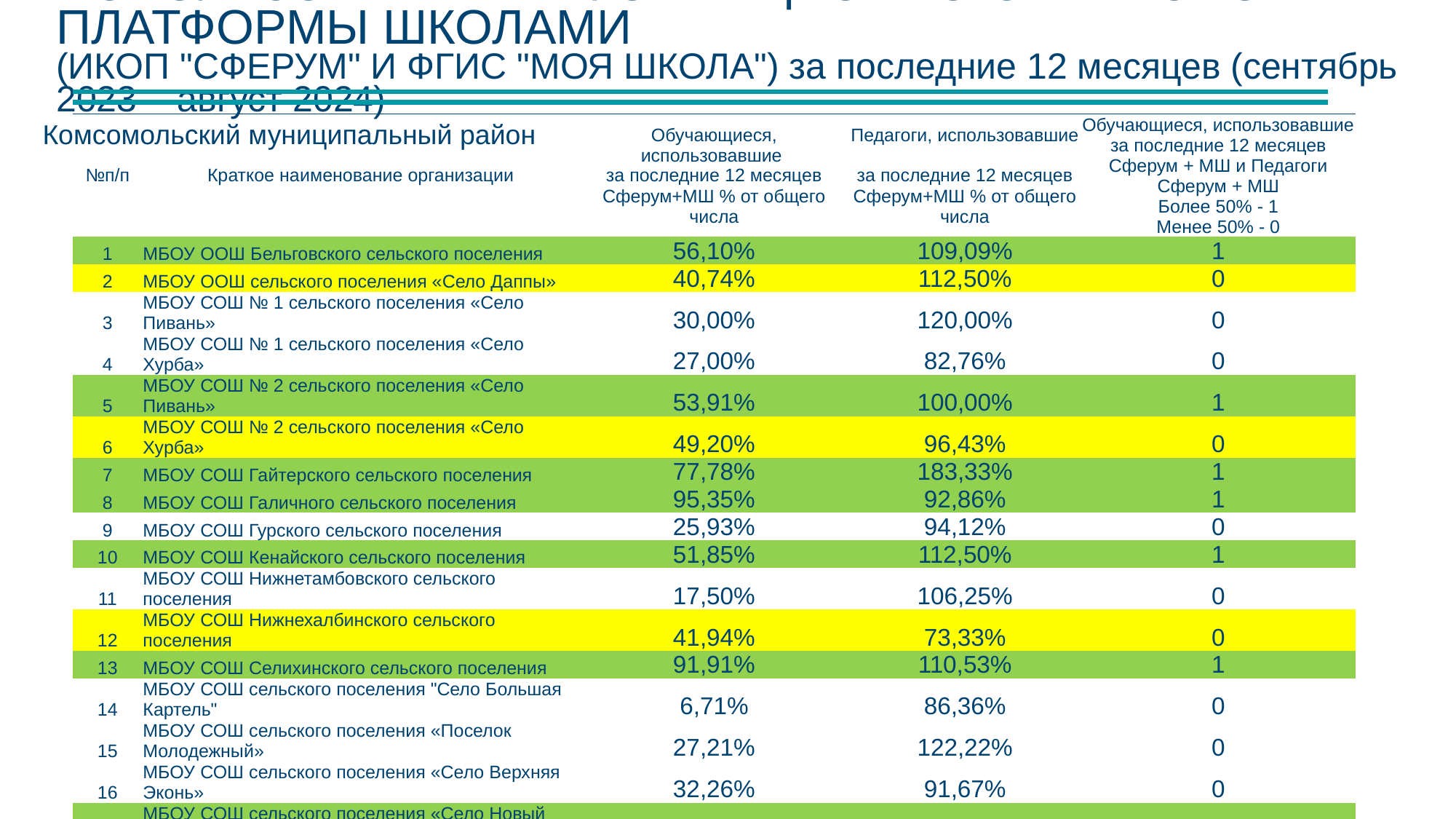

# ИСПОЛЬЗОВАНИЕ ИНФОРМАЦИОННО-СЕРВИСНОЙ ПЛАТФОРМЫ ШКОЛАМИ (ИКОП "СФЕРУМ" И ФГИС "МОЯ ШКОЛА") за последние 12 месяцев (сентябрь 2023 – август 2024)
Комсомольский муниципальный район
| №п/п | Краткое наименование организации | Обучающиеся, использовавшие за последние 12 месяцев Сферум+МШ % от общего числа | Педагоги, использовавшие за последние 12 месяцев Сферум+МШ % от общего числа | Обучающиеся, использовавшие за последние 12 месяцев Сферум + МШ и Педагоги Сферум + МШ Более 50% - 1 Менее 50% - 0 |
| --- | --- | --- | --- | --- |
| 1 | МБОУ ООШ Бельговского сельского поселения | 56,10% | 109,09% | 1 |
| 2 | МБОУ ООШ сельского поселения «Село Даппы» | 40,74% | 112,50% | 0 |
| 3 | МБОУ СОШ № 1 сельского поселения «Село Пивань» | 30,00% | 120,00% | 0 |
| 4 | МБОУ СОШ № 1 сельского поселения «Село Хурба» | 27,00% | 82,76% | 0 |
| 5 | МБОУ СОШ № 2 сельского поселения «Село Пивань» | 53,91% | 100,00% | 1 |
| 6 | МБОУ СОШ № 2 сельского поселения «Село Хурба» | 49,20% | 96,43% | 0 |
| 7 | МБОУ СОШ Гайтерского сельского поселения | 77,78% | 183,33% | 1 |
| 8 | МБОУ СОШ Галичного сельского поселения | 95,35% | 92,86% | 1 |
| 9 | МБОУ СОШ Гурского сельского поселения | 25,93% | 94,12% | 0 |
| 10 | МБОУ СОШ Кенайского сельского поселения | 51,85% | 112,50% | 1 |
| 11 | МБОУ СОШ Нижнетамбовского сельского поселения | 17,50% | 106,25% | 0 |
| 12 | МБОУ СОШ Нижнехалбинского сельского поселения | 41,94% | 73,33% | 0 |
| 13 | МБОУ СОШ Селихинского сельского поселения | 91,91% | 110,53% | 1 |
| 14 | МБОУ СОШ сельского поселения "Село Большая Картель" | 6,71% | 86,36% | 0 |
| 15 | МБОУ СОШ сельского поселения «Поселок Молодежный» | 27,21% | 122,22% | 0 |
| 16 | МБОУ СОШ сельского поселения «Село Верхняя Эконь» | 32,26% | 91,67% | 0 |
| 17 | МБОУ СОШ сельского поселения «Село Новый Мир» | 73,17% | 100,00% | 1 |
| 18 | МБОУ СОШ Снежненского сельского поселения | 38,61% | 73,33% | 0 |
| 19 | МБОУ СОШ Уктурского сельского поселения | 43,80% | 93,33% | 0 |
| 20 | МБОУ СОШ Ягодненского сельского поселения | 16,22% | 79,17% | 0 |